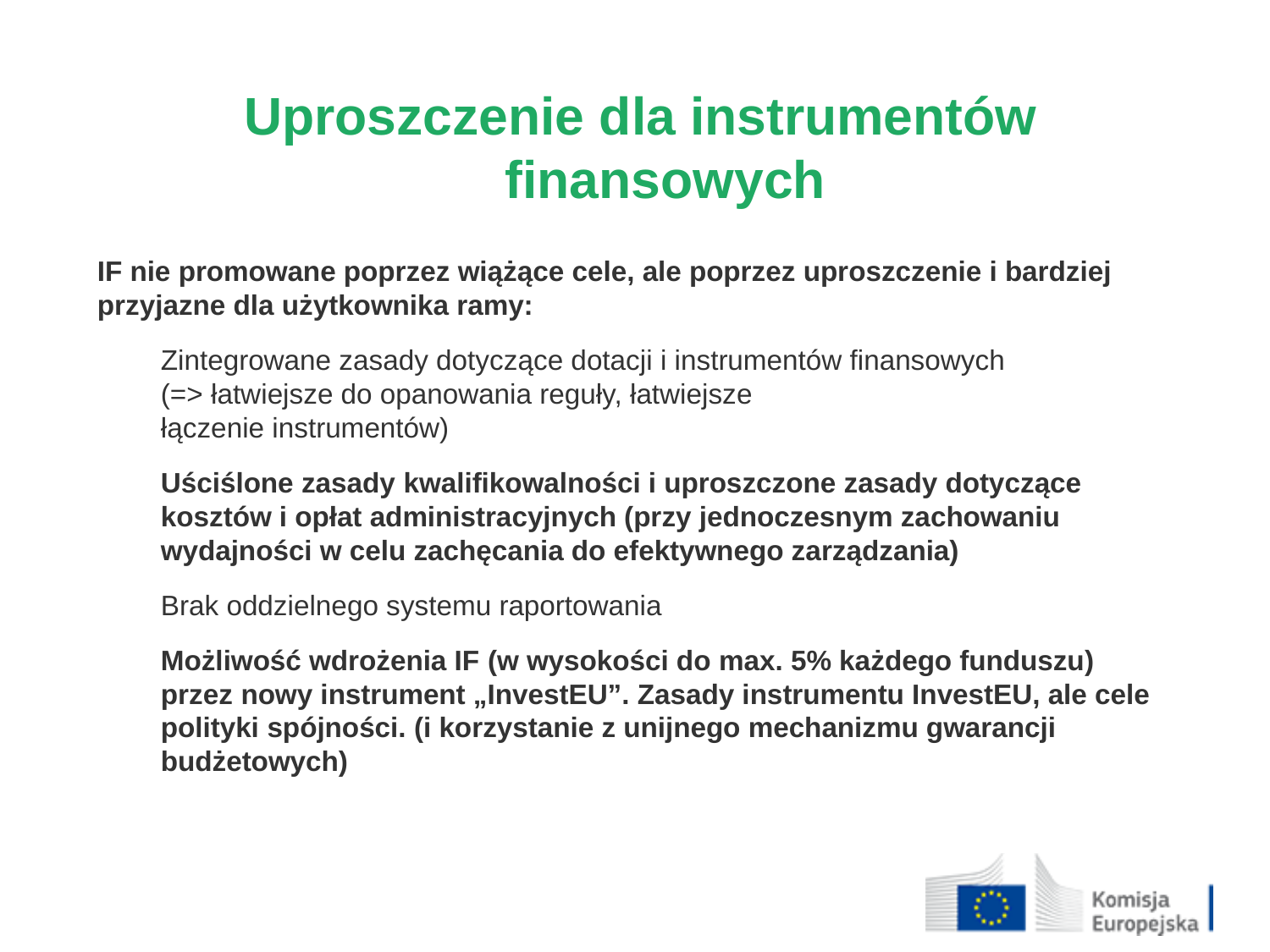

Uproszczenie dla instrumentów finansowych

IF nie promowane poprzez wiążące cele, ale poprzez uproszczenie i bardziej przyjazne dla użytkownika ramy:
Zintegrowane zasady dotyczące dotacji i instrumentów finansowych
(=> łatwiejsze do opanowania reguły, łatwiejsze
łączenie instrumentów)
Uściślone zasady kwalifikowalności i uproszczone zasady dotyczące kosztów i opłat administracyjnych (przy jednoczesnym zachowaniu wydajności w celu zachęcania do efektywnego zarządzania)
Brak oddzielnego systemu raportowania
Możliwość wdrożenia IF (w wysokości do max. 5% każdego funduszu) przez nowy instrument „InvestEU”. Zasady instrumentu InvestEU, ale cele polityki spójności. (i korzystanie z unijnego mechanizmu gwarancji budżetowych)